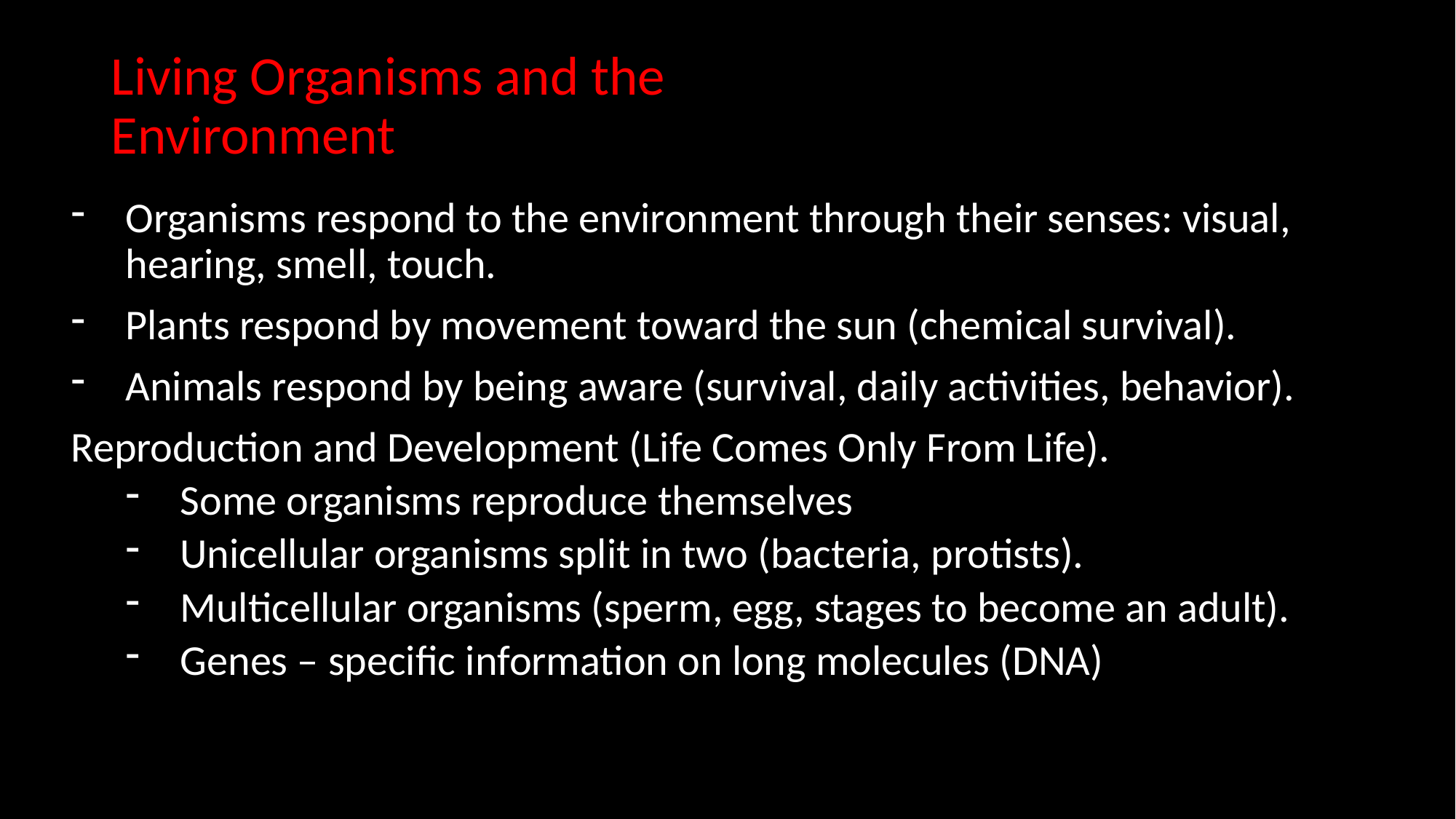

# Living Organisms and the Environment
Organisms respond to the environment through their senses: visual, hearing, smell, touch.
Plants respond by movement toward the sun (chemical survival).
Animals respond by being aware (survival, daily activities, behavior).
Reproduction and Development (Life Comes Only From Life).
Some organisms reproduce themselves
Unicellular organisms split in two (bacteria, protists).
Multicellular organisms (sperm, egg, stages to become an adult).
Genes – specific information on long molecules (DNA)